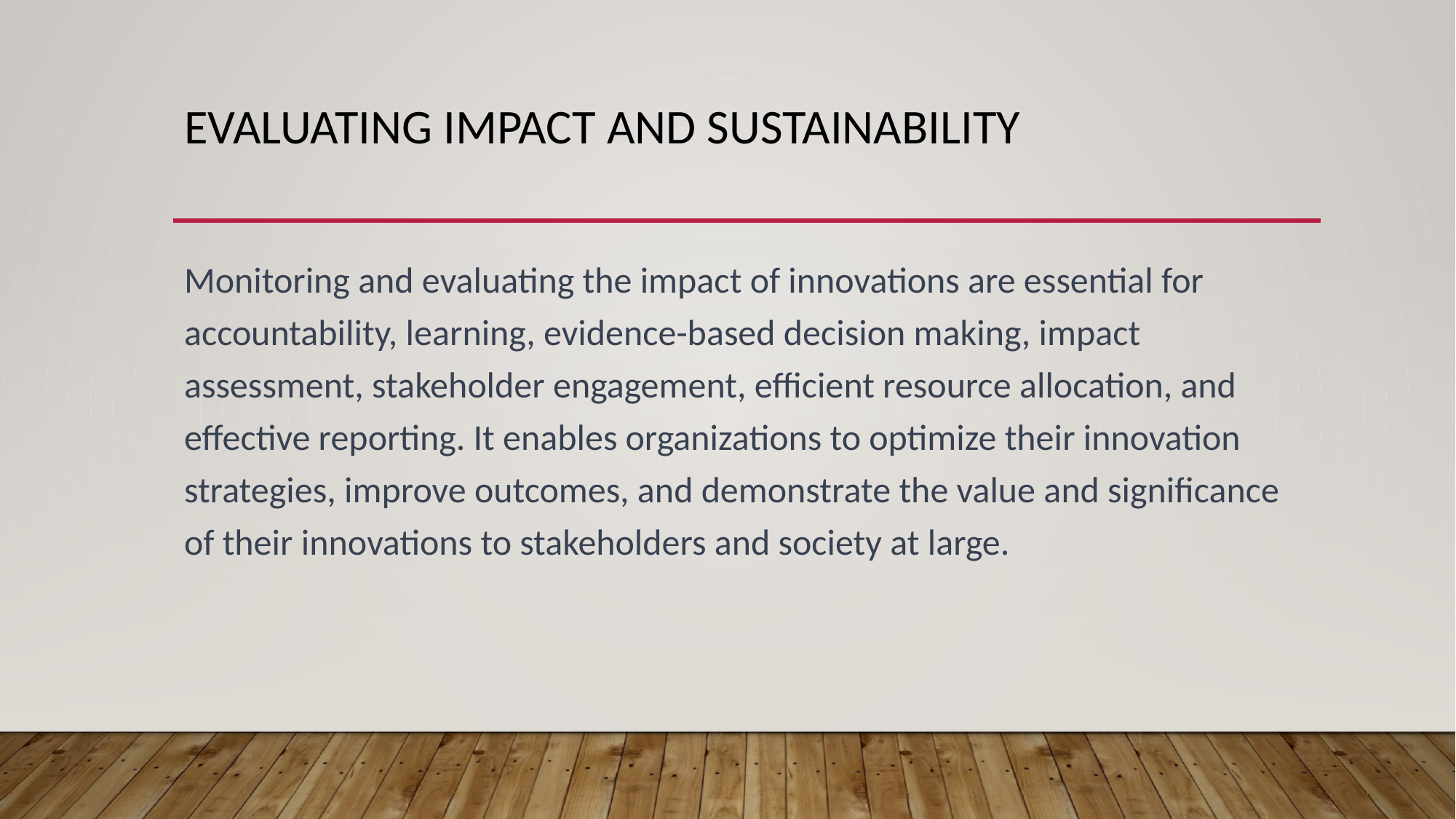

# Evaluating Impact and Sustainability
Monitoring and evaluating the impact of innovations are essential for accountability, learning, evidence-based decision making, impact assessment, stakeholder engagement, efficient resource allocation, and effective reporting. It enables organizations to optimize their innovation strategies, improve outcomes, and demonstrate the value and significance of their innovations to stakeholders and society at large.